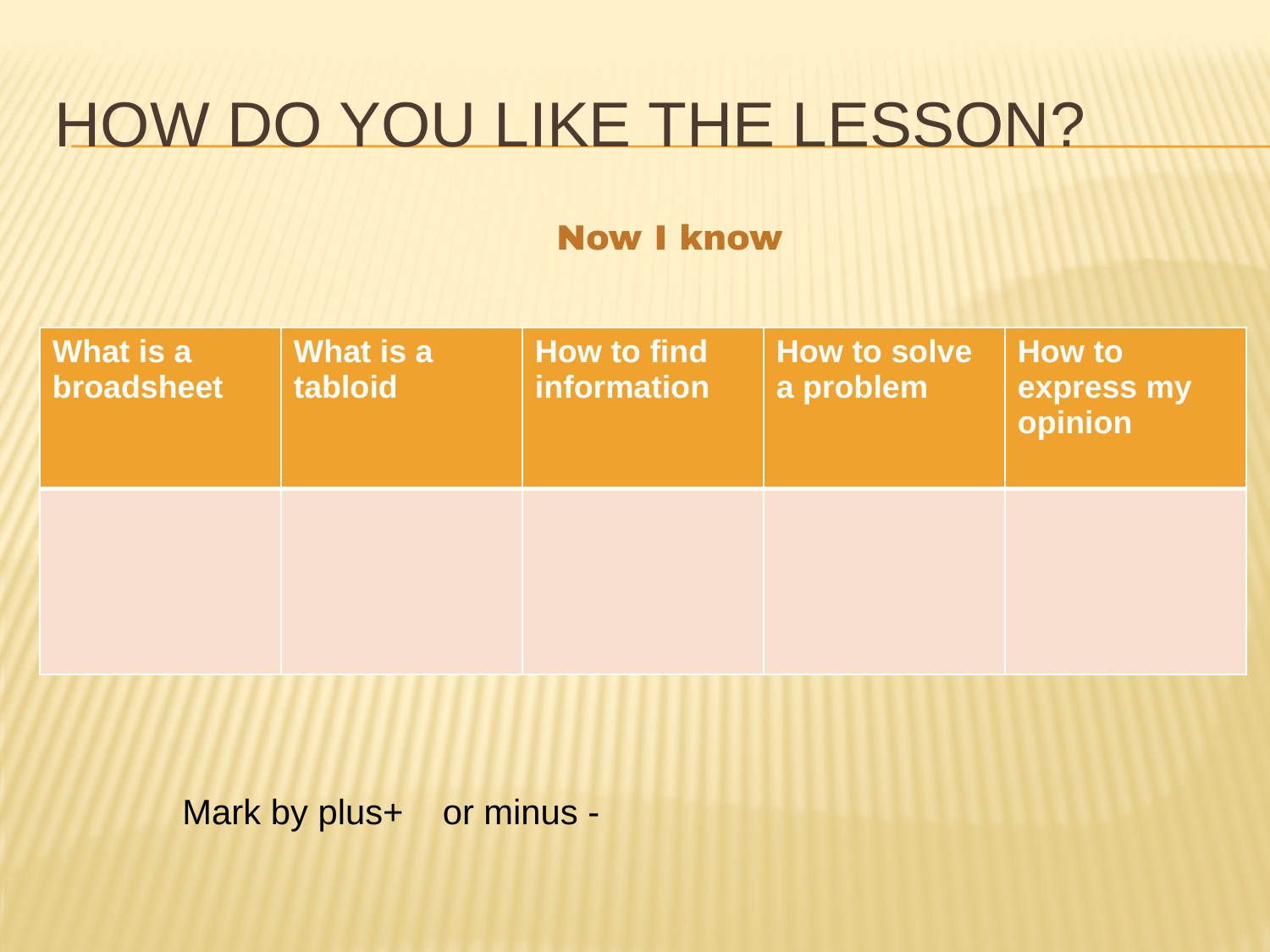

# How do you like the lesson?
Now I know
| What is a broadsheet | What is a tabloid | How to find information | How to solve a problem | How to express my opinion |
| --- | --- | --- | --- | --- |
|  |  |  |  |  |
Mark by plus+    or minus -